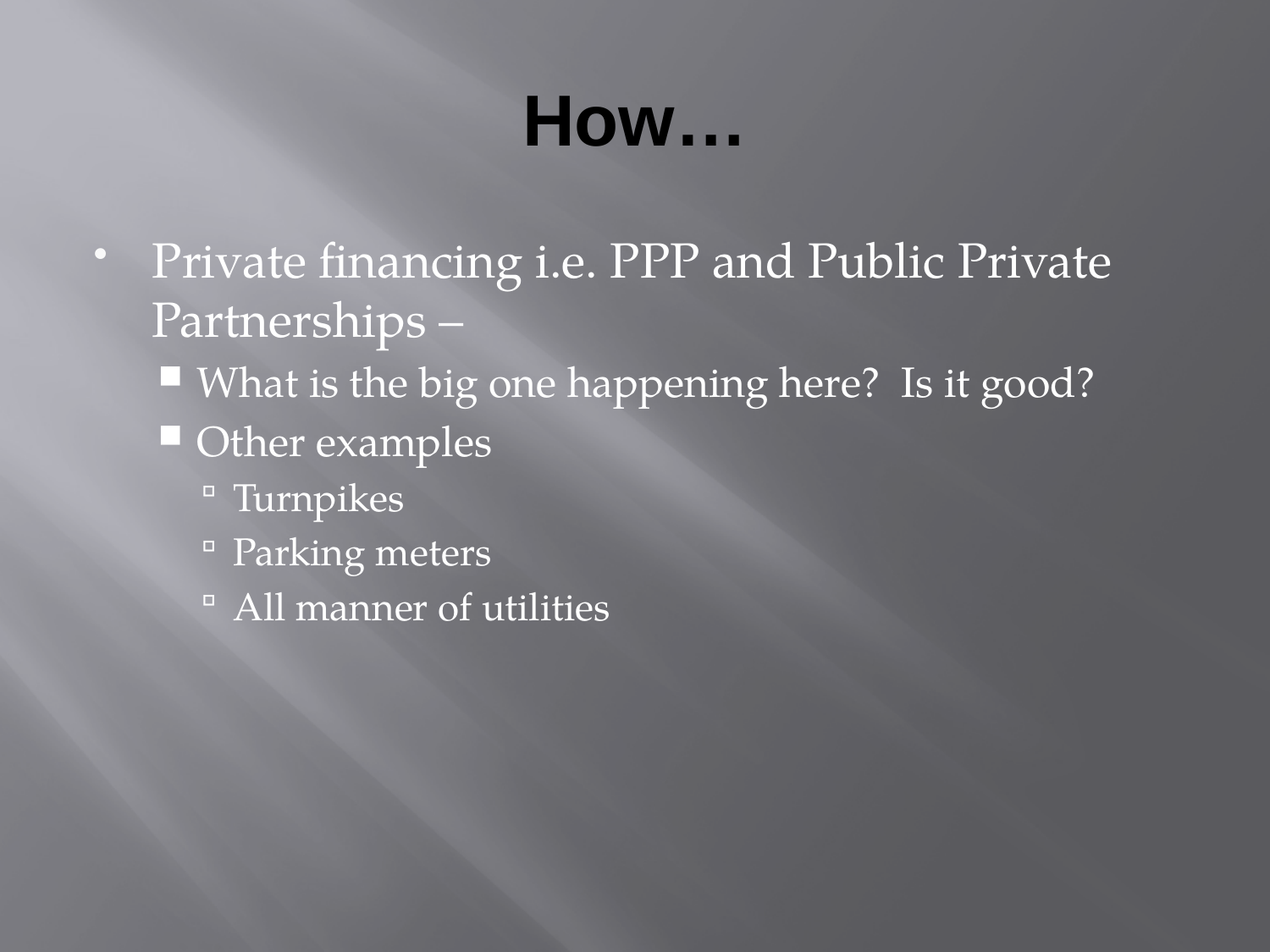

# How…
Private financing i.e. PPP and Public Private Partnerships –
What is the big one happening here?  Is it good?
Other examples
Turnpikes
Parking meters
All manner of utilities